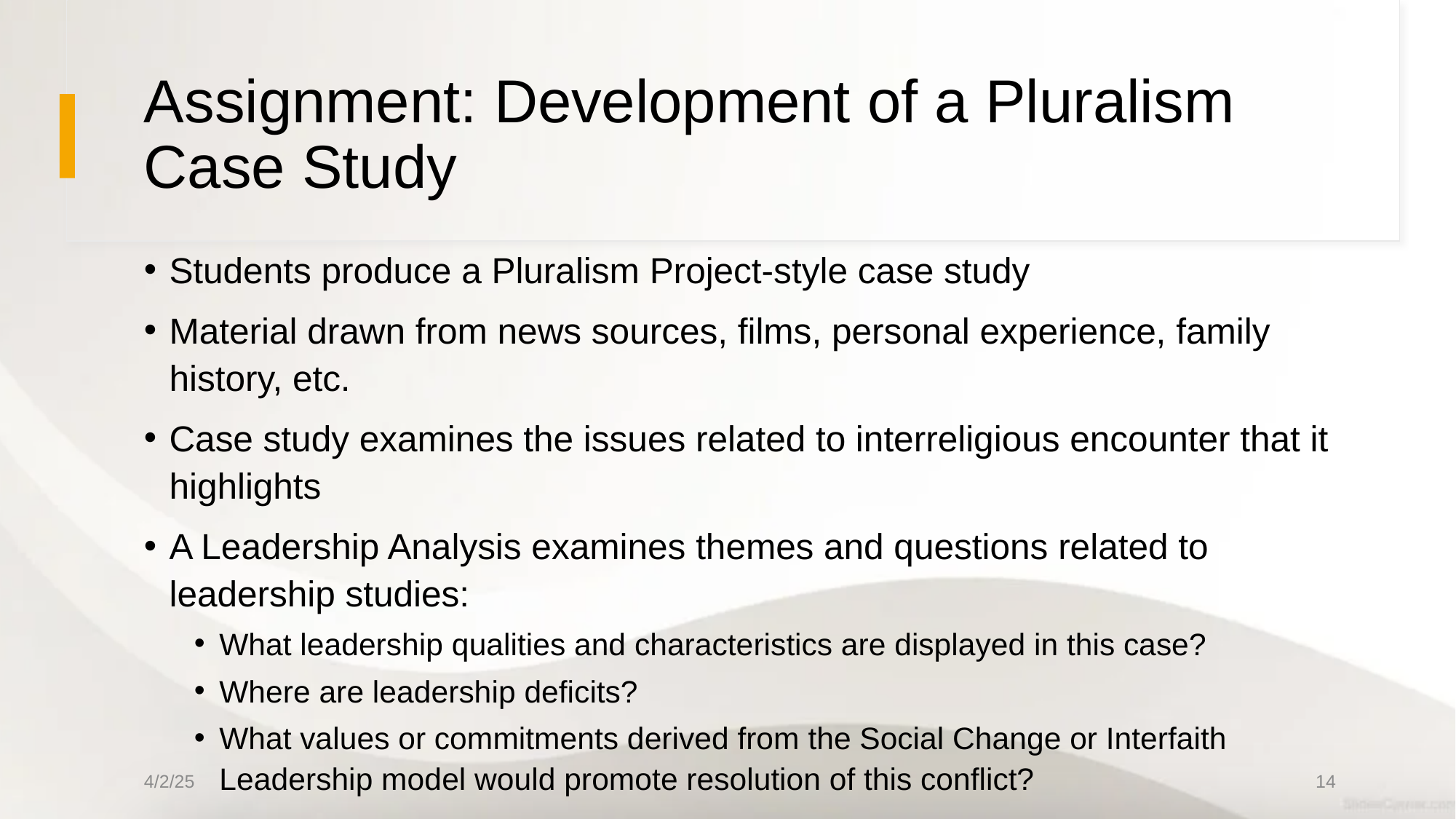

# Assignment: Development of a Pluralism Case Study
Students produce a Pluralism Project-style case study
Material drawn from news sources, films, personal experience, family history, etc.
Case study examines the issues related to interreligious encounter that it highlights
A Leadership Analysis examines themes and questions related to leadership studies:
What leadership qualities and characteristics are displayed in this case?
Where are leadership deficits?
What values or commitments derived from the Social Change or Interfaith Leadership model would promote resolution of this conflict?
4/2/25
14